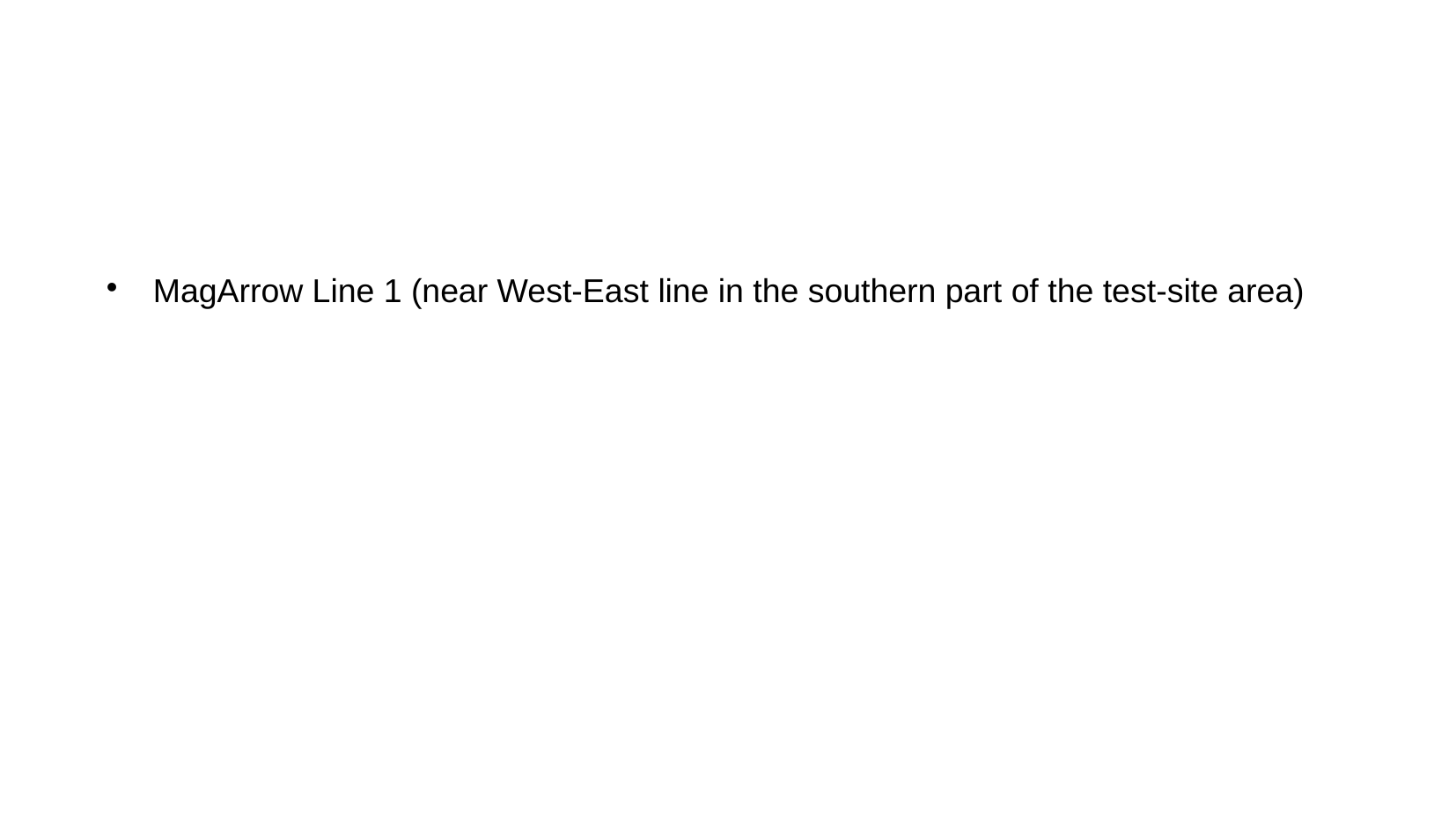

# MagArrow Line 1 (near West-East line in the southern part of the test-site area)